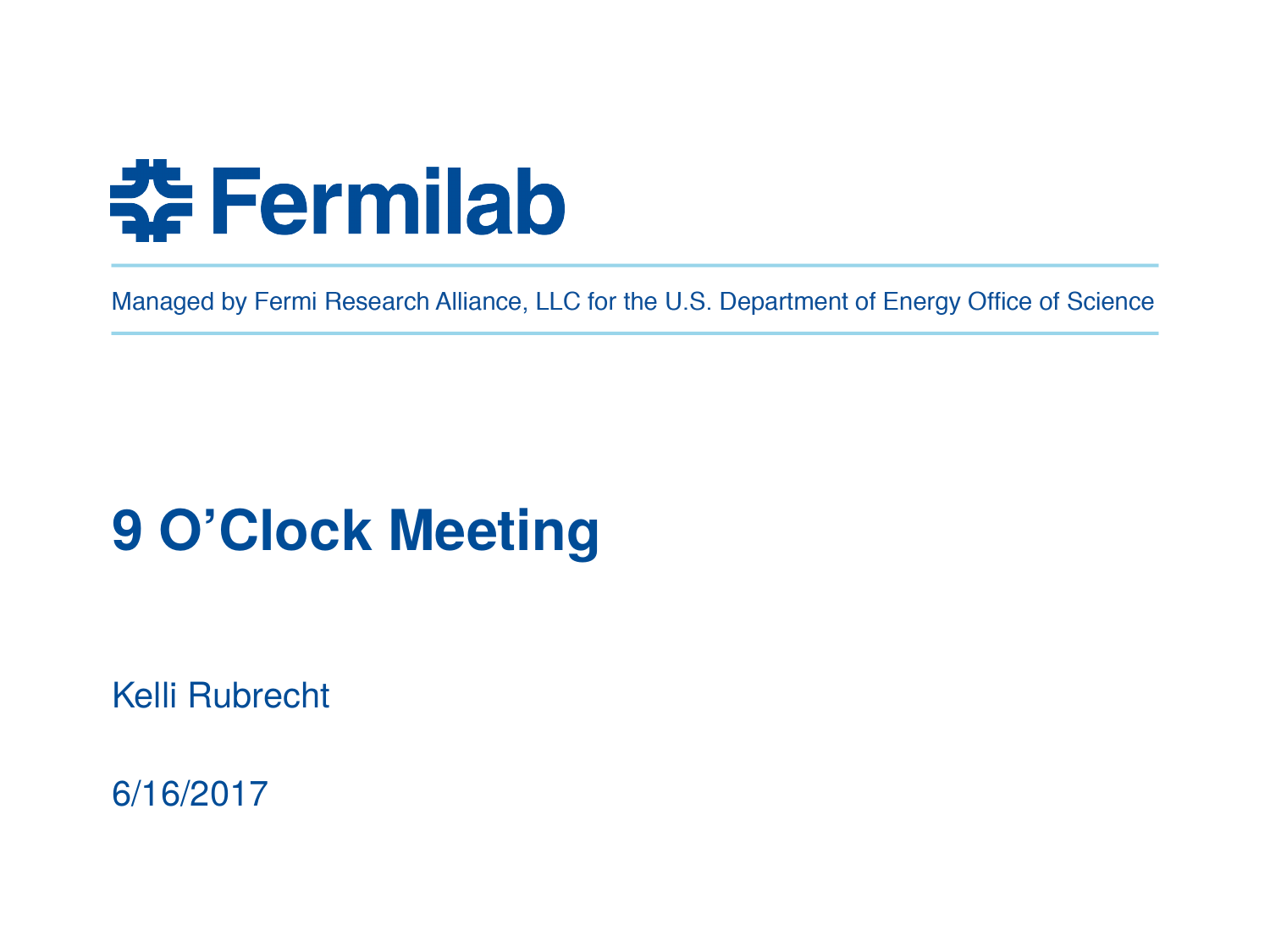

# 9 O’Clock Meeting
Kelli Rubrecht

6/16/2017